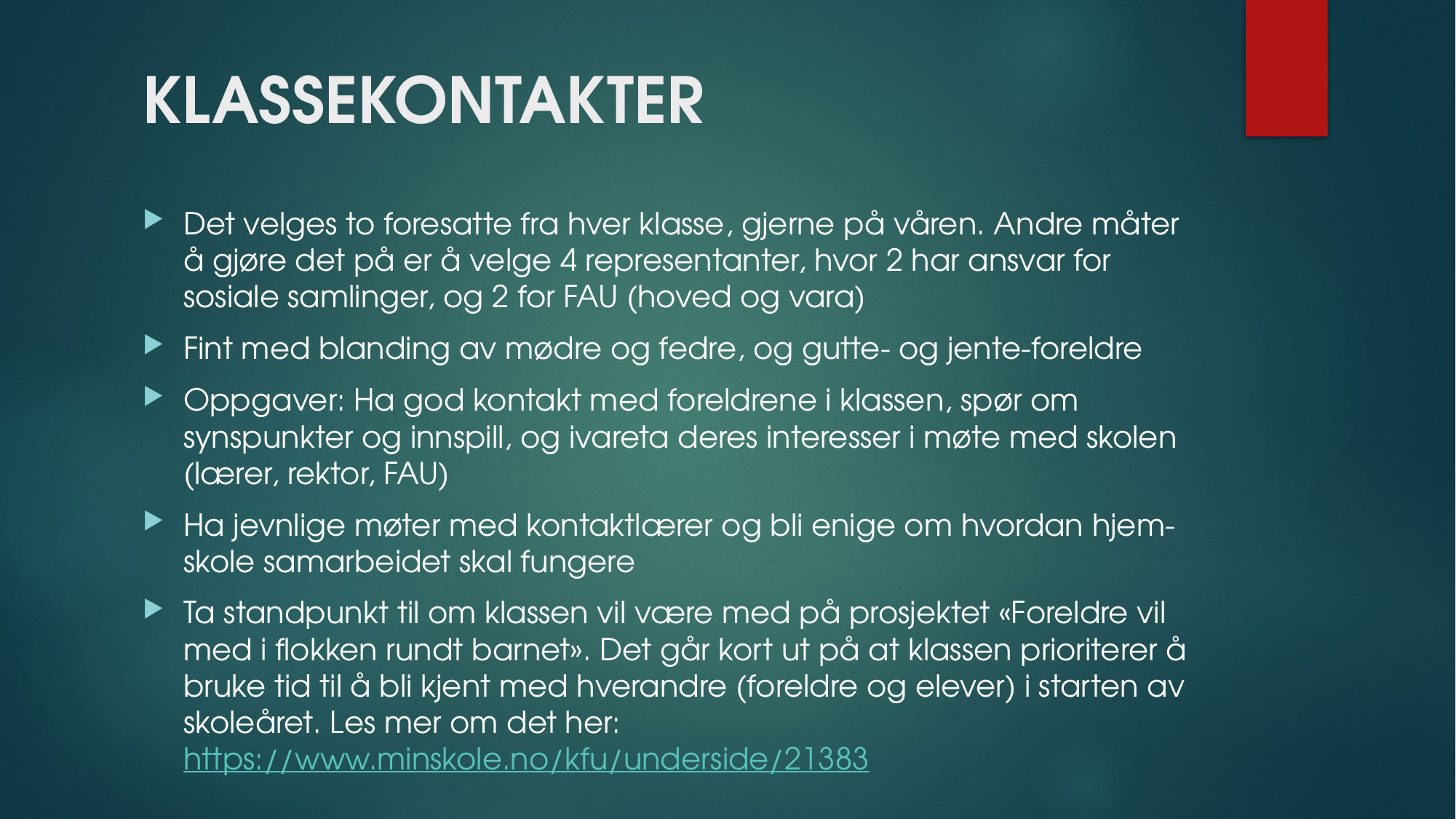

# KLASSEKONTAKTER
Det velges to foresatte fra hver klasse, gjerne på våren. Andre måter å gjøre det på er å velge 4 representanter, hvor 2 har ansvar for sosiale samlinger, og 2 for FAU (hoved og vara)
Fint med blanding av mødre og fedre, og gutte- og jente-foreldre
Oppgaver: Ha god kontakt med foreldrene i klassen, spør om synspunkter og innspill, og ivareta deres interesser i møte med skolen (lærer, rektor, FAU)
Ha jevnlige møter med kontaktlærer og bli enige om hvordan hjem-skole samarbeidet skal fungere
Ta standpunkt til om klassen vil være med på prosjektet «Foreldre vil med i flokken rundt barnet». Det går kort ut på at klassen prioriterer å bruke tid til å bli kjent med hverandre (foreldre og elever) i starten av skoleåret. Les mer om det her: https://www.minskole.no/kfu/underside/21383